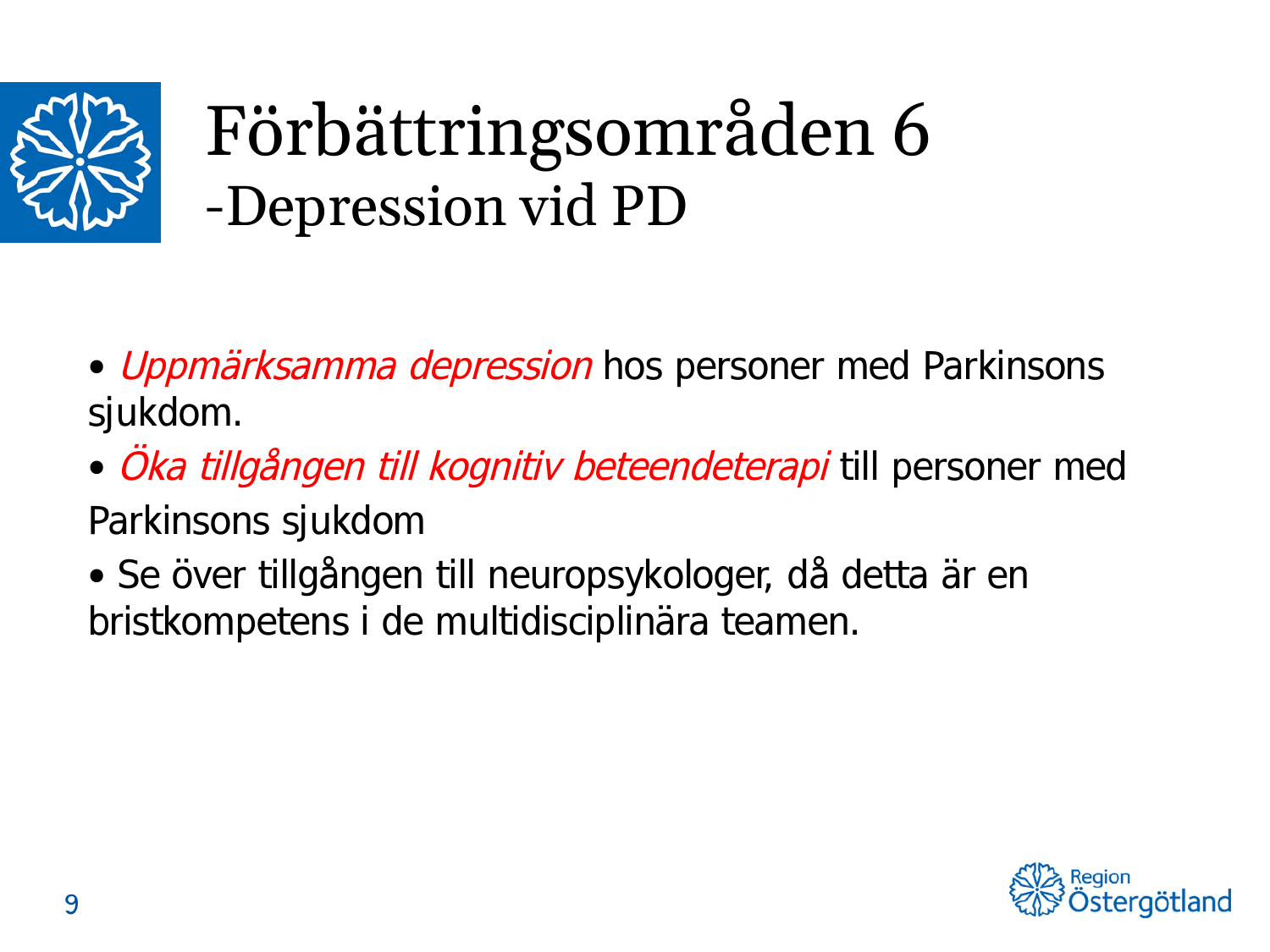

# Förbättringsområden 6 -Depression vid PD
• Uppmärksamma depression hos personer med Parkinsons sjukdom.
• Öka tillgången till kognitiv beteendeterapi till personer med
Parkinsons sjukdom
• Se över tillgången till neuropsykologer, då detta är en bristkompetens i de multidisciplinära teamen.

9